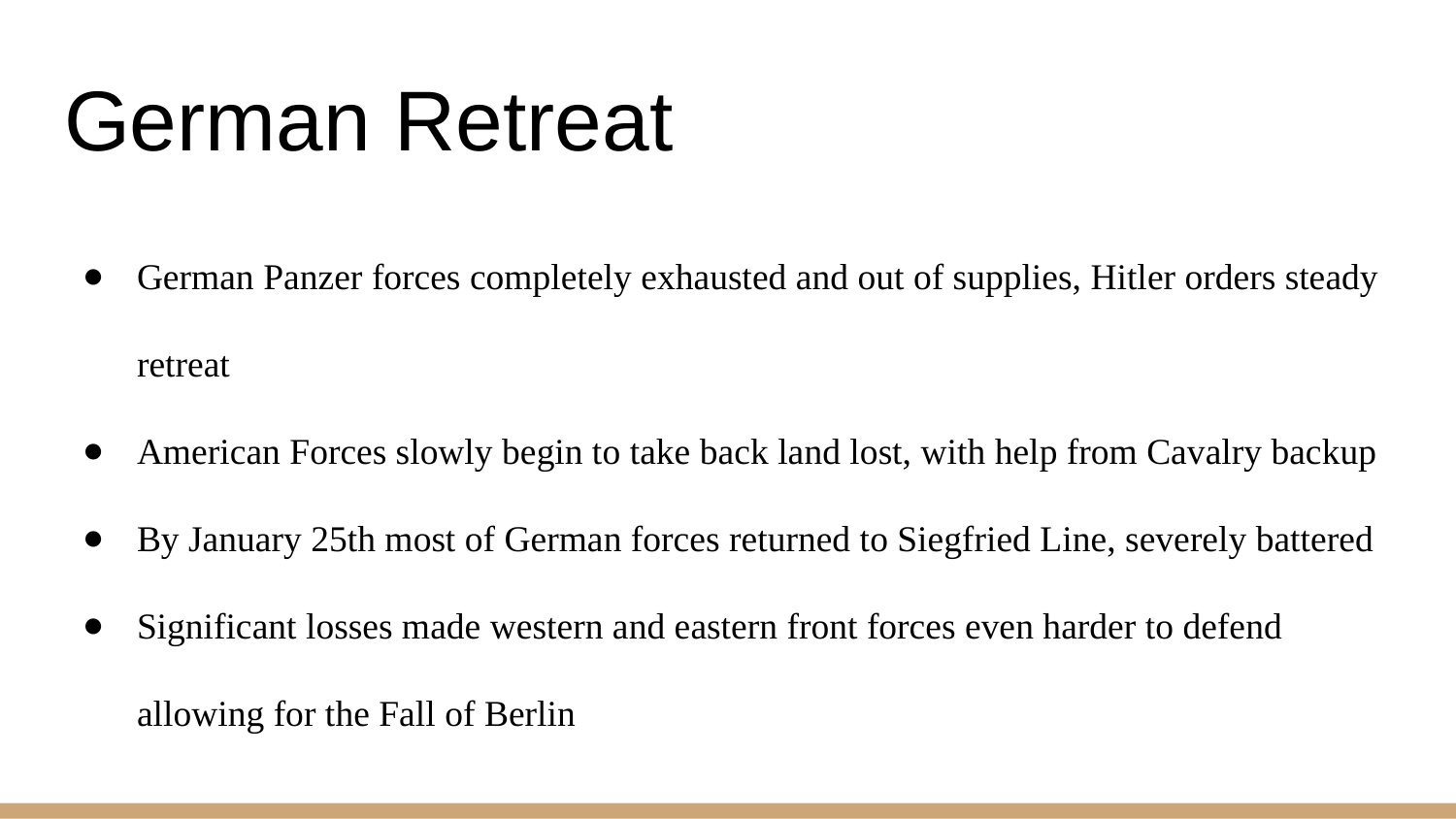

# German Retreat
German Panzer forces completely exhausted and out of supplies, Hitler orders steady retreat
American Forces slowly begin to take back land lost, with help from Cavalry backup
By January 25th most of German forces returned to Siegfried Line, severely battered
Significant losses made western and eastern front forces even harder to defend allowing for the Fall of Berlin